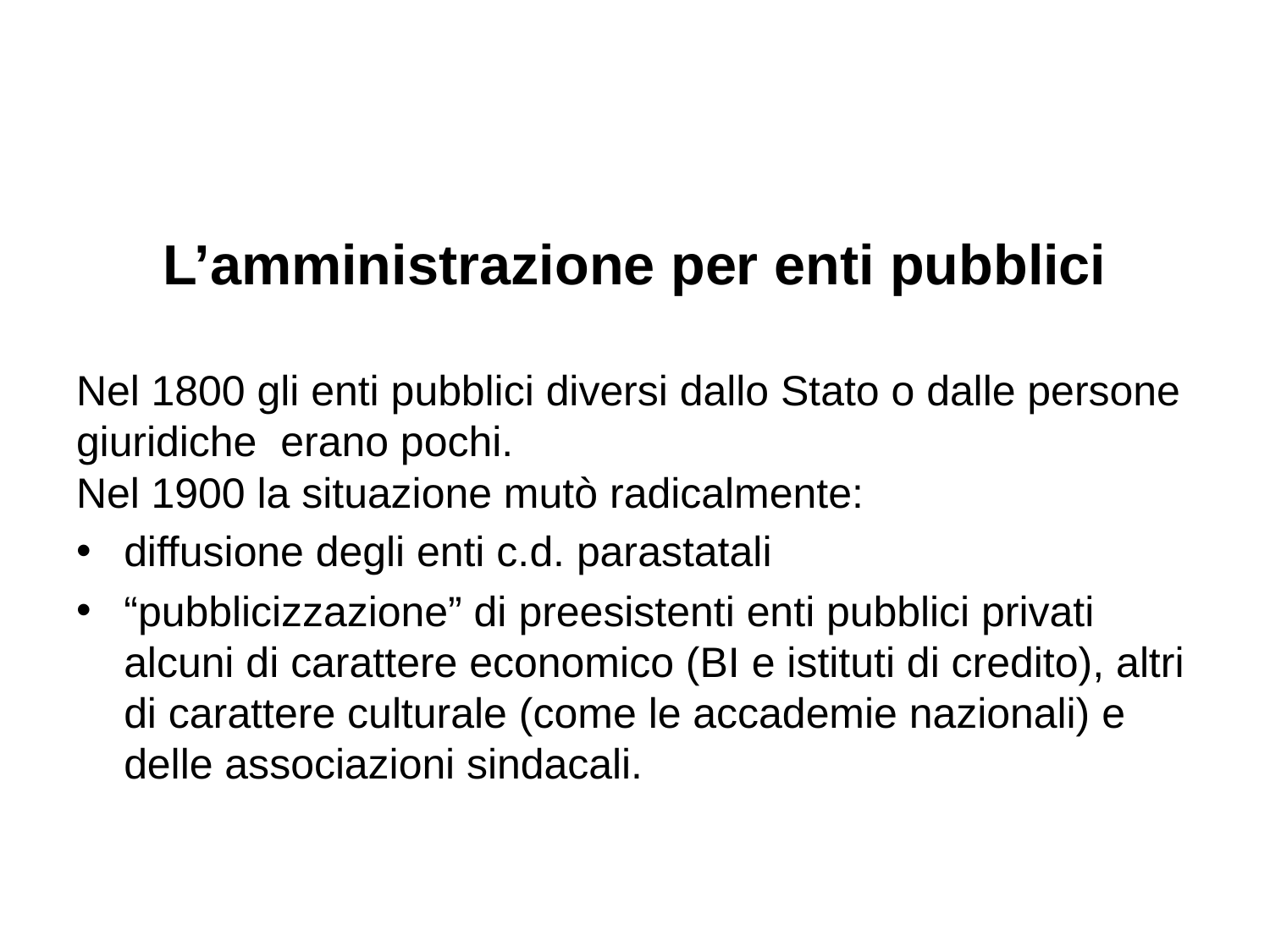

#
L’amministrazione per enti pubblici

Nel 1800 gli enti pubblici diversi dallo Stato o dalle persone giuridiche  erano pochi.
Nel 1900 la situazione mutò radicalmente:
diffusione degli enti c.d. parastatali
“pubblicizzazione” di preesistenti enti pubblici privati alcuni di carattere economico (BI e istituti di credito), altri di carattere culturale (come le accademie nazionali) e delle associazioni sindacali.